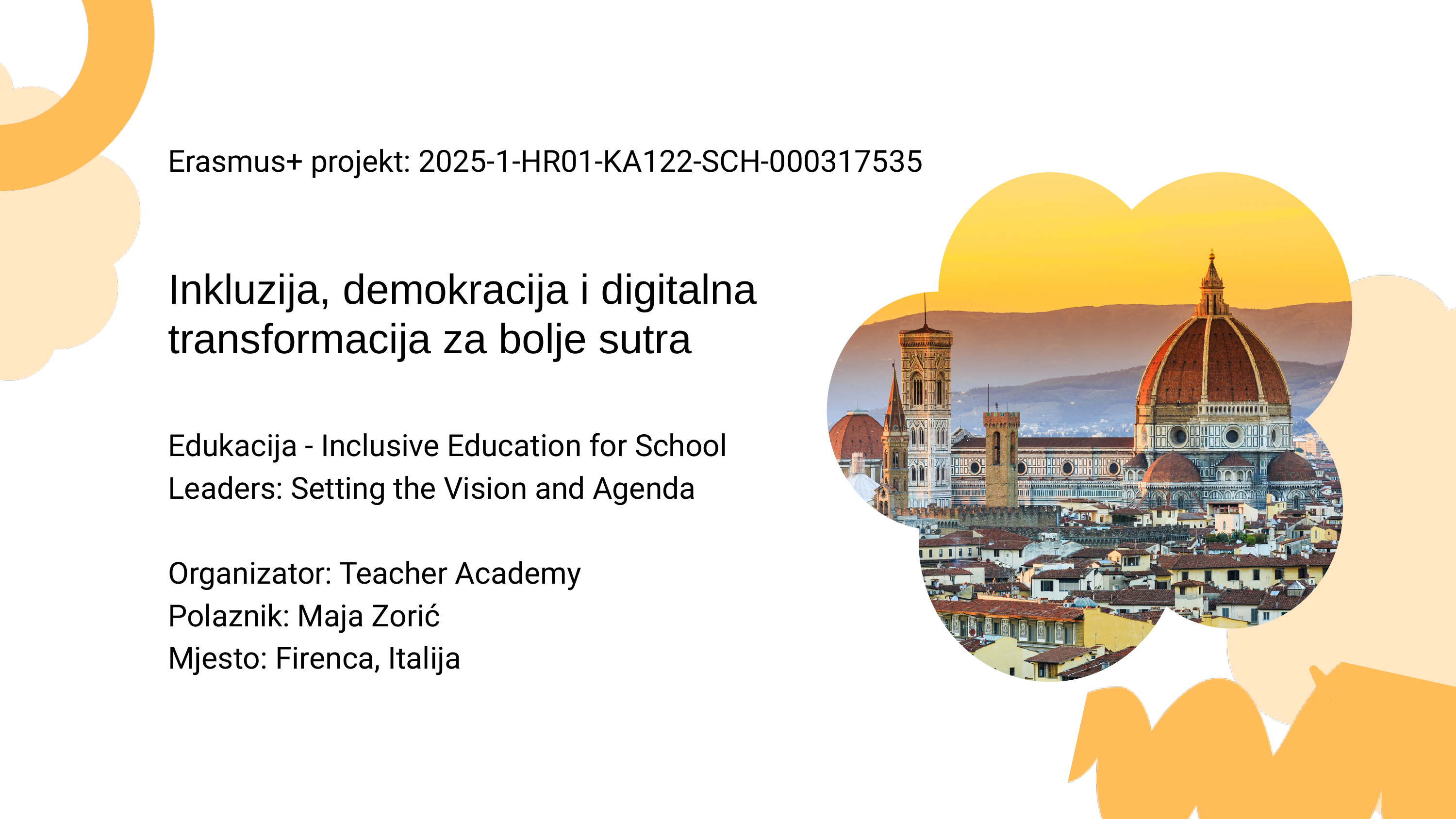

Erasmus+ projekt: 2025-1-HR01-KA122-SCH-000317535

Inkluzija, demokracija i digitalna transformacija za bolje sutra

Edukacija - Inclusive Education for School Leaders: Setting the Vision and Agenda

Organizator: Teacher Academy
Polaznik: Maja Zorić
Mjesto: Firenca, Italija